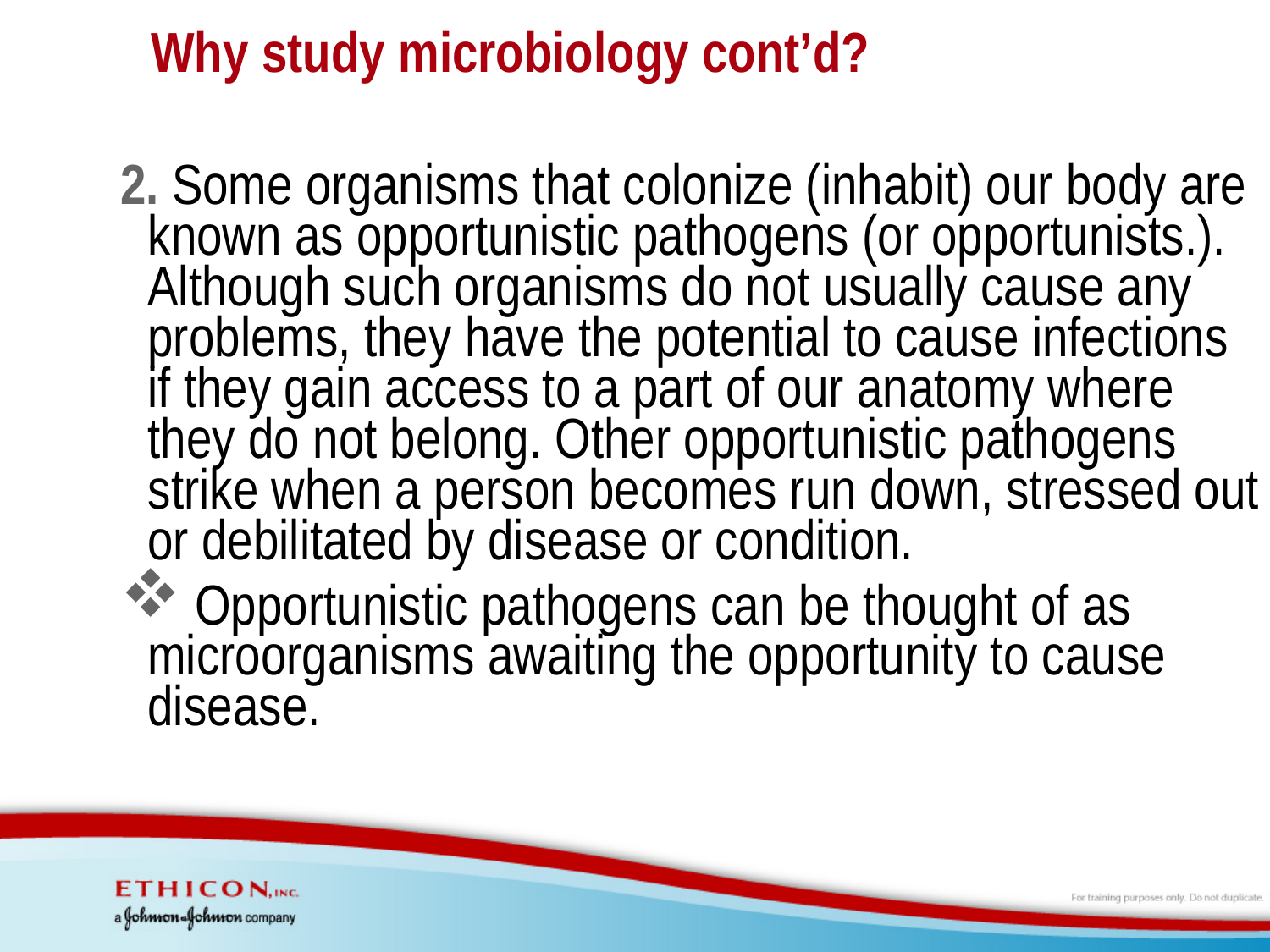

# Why study microbiology cont’d?
2. Some organisms that colonize (inhabit) our body are known as opportunistic pathogens (or opportunists.). Although such organisms do not usually cause any problems, they have the potential to cause infections if they gain access to a part of our anatomy where they do not belong. Other opportunistic pathogens strike when a person becomes run down, stressed out or debilitated by disease or condition.
 Opportunistic pathogens can be thought of as microorganisms awaiting the opportunity to cause disease.